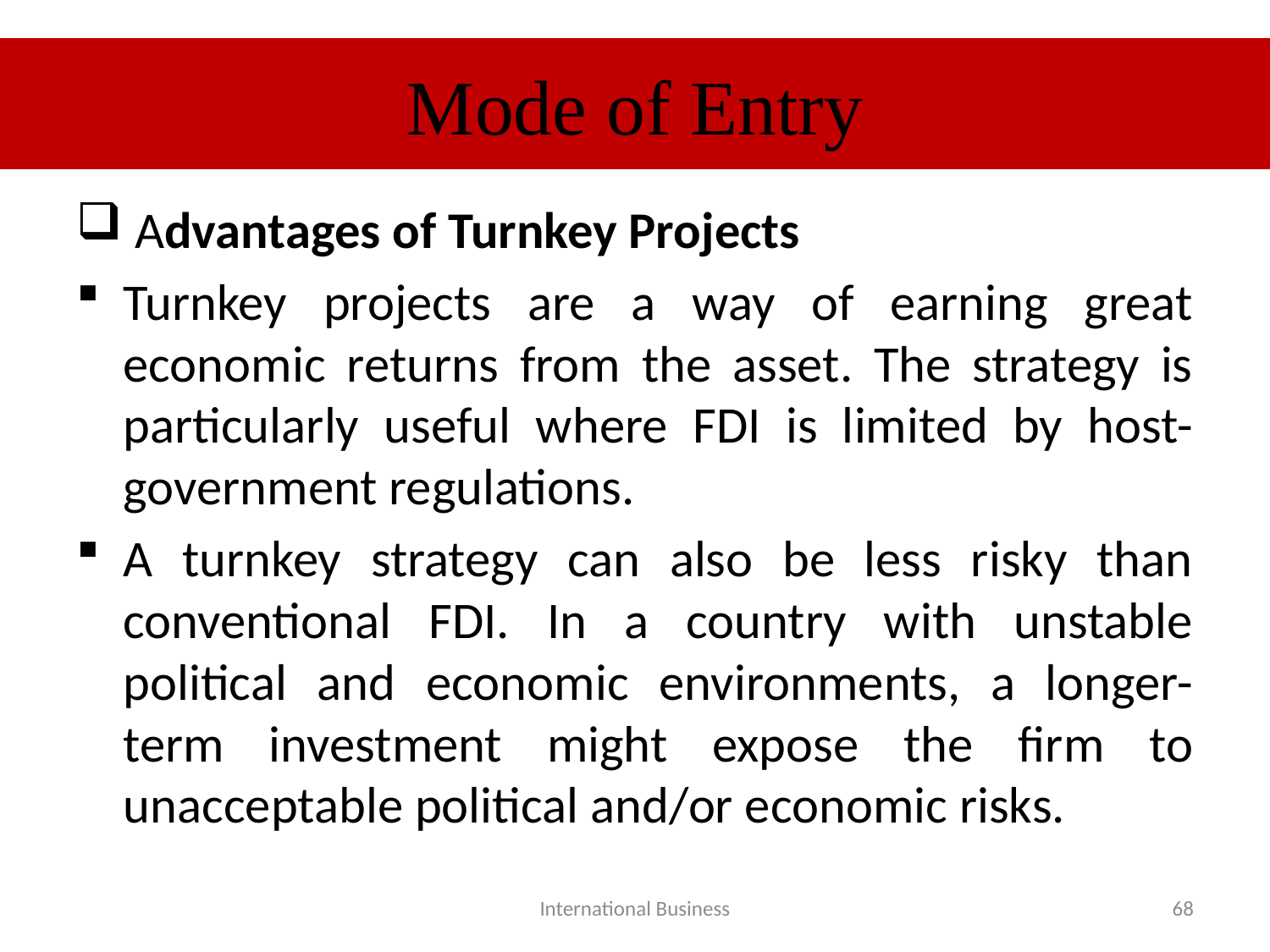

# Mode of Entry
 Advantages of Turnkey Projects
Turnkey projects are a way of earning great economic returns from the asset. The strategy is particularly useful where FDI is limited by host-government regulations.
A turnkey strategy can also be less risky than conventional FDI. In a country with unstable political and economic environments, a longer-term investment might expose the firm to unacceptable political and/or economic risks.

International Business
68